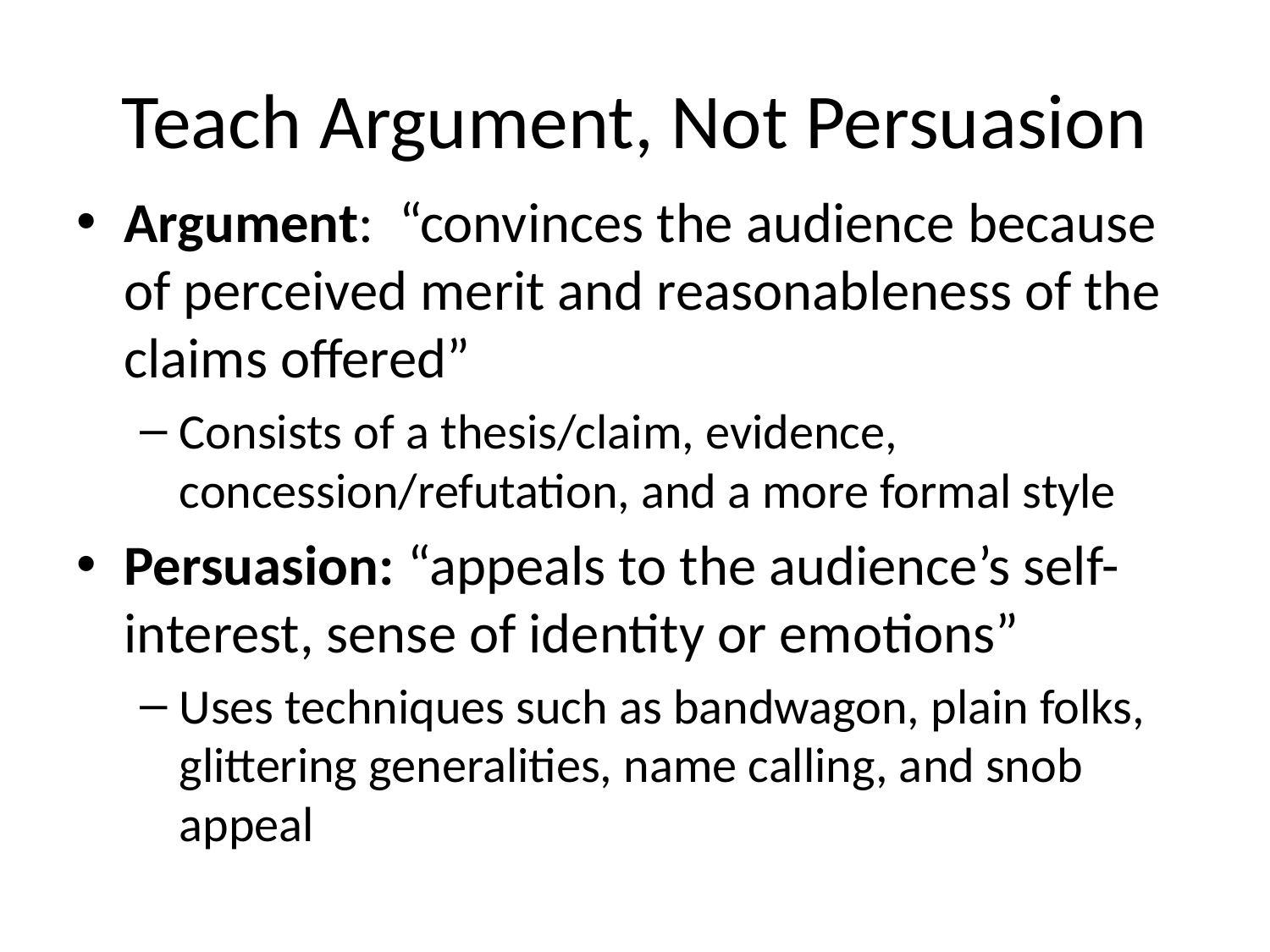

# Teach Argument, Not Persuasion
Argument:  “convinces the audience because of perceived merit and reasonableness of the claims offered”
Consists of a thesis/claim, evidence, concession/refutation, and a more formal style
Persuasion: “appeals to the audience’s self-interest, sense of identity or emotions”
Uses techniques such as bandwagon, plain folks, glittering generalities, name calling, and snob appeal